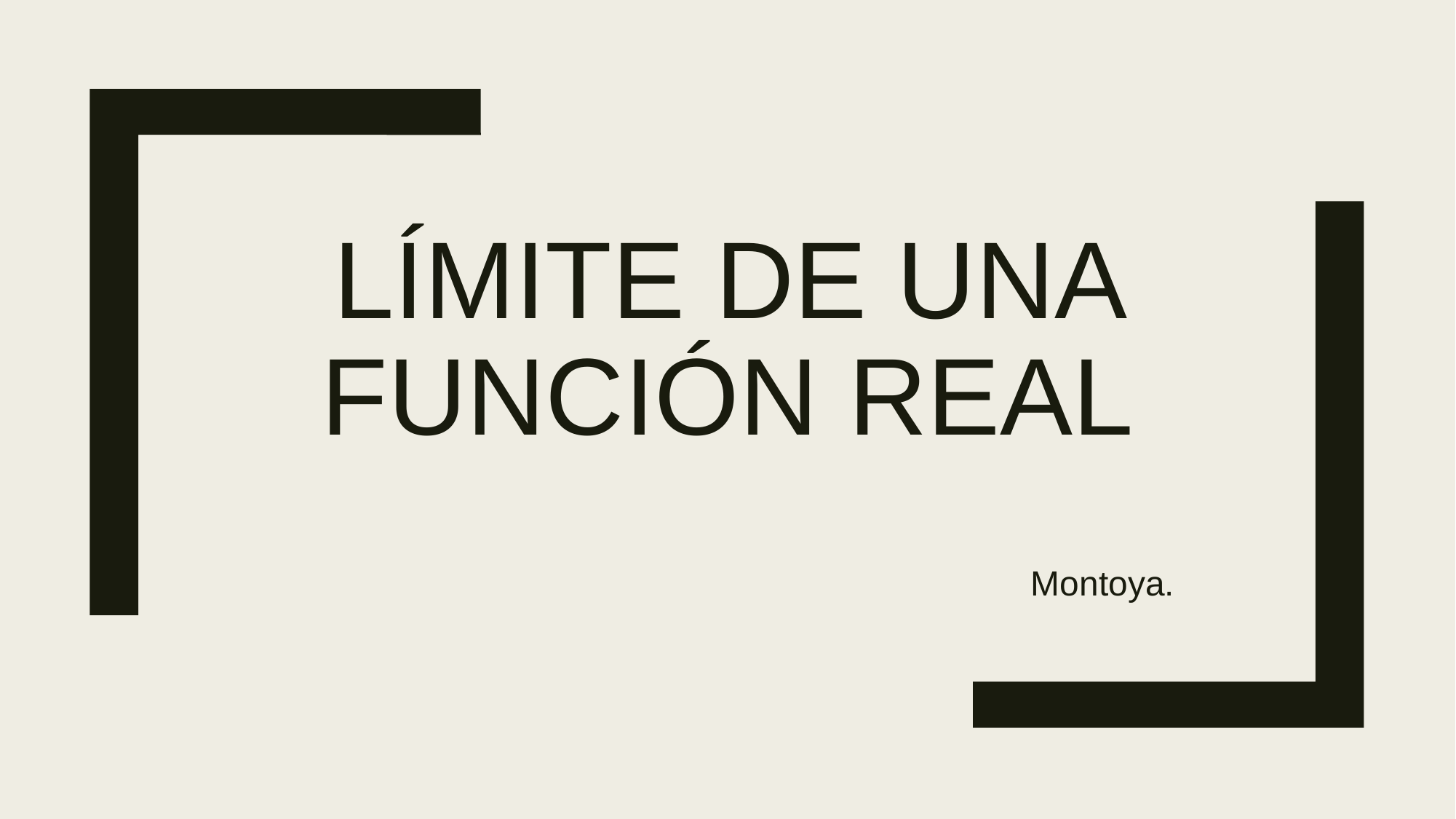

# Límite de una función real
Montoya.